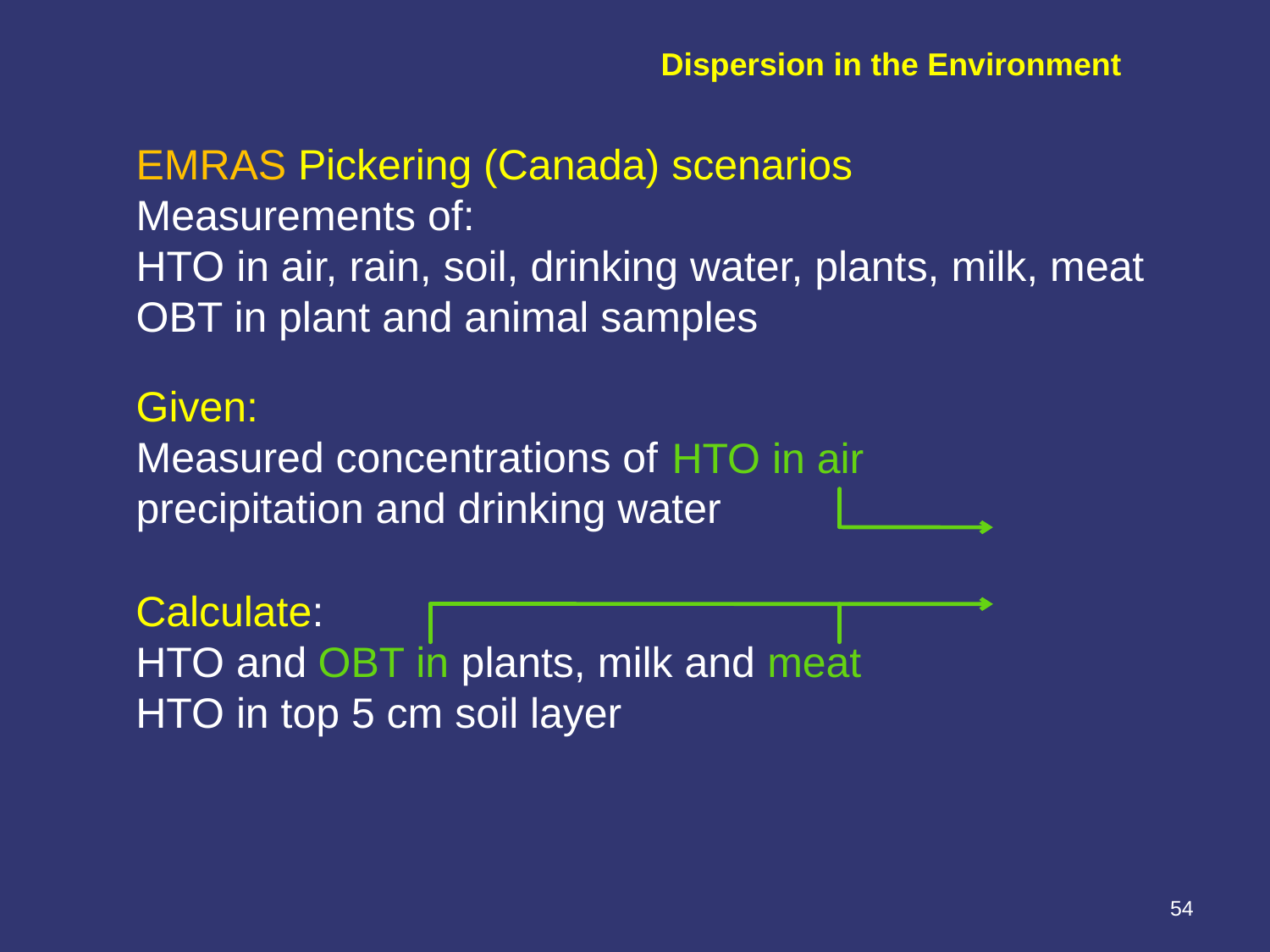

Dispersion in the Environment

EMRAS Pickering (Canada) scenarios
Measurements of:
HTO in air, rain, soil, drinking water, plants, milk, meat
OBT in plant and animal samples
Given:
Measured concentrations of HTO in air, precipitation and drinking water
HTO in air
OBT in
meat
Calculate:
HTO and OBT in plants, milk and meat
HTO in top 5 cm soil layer
54